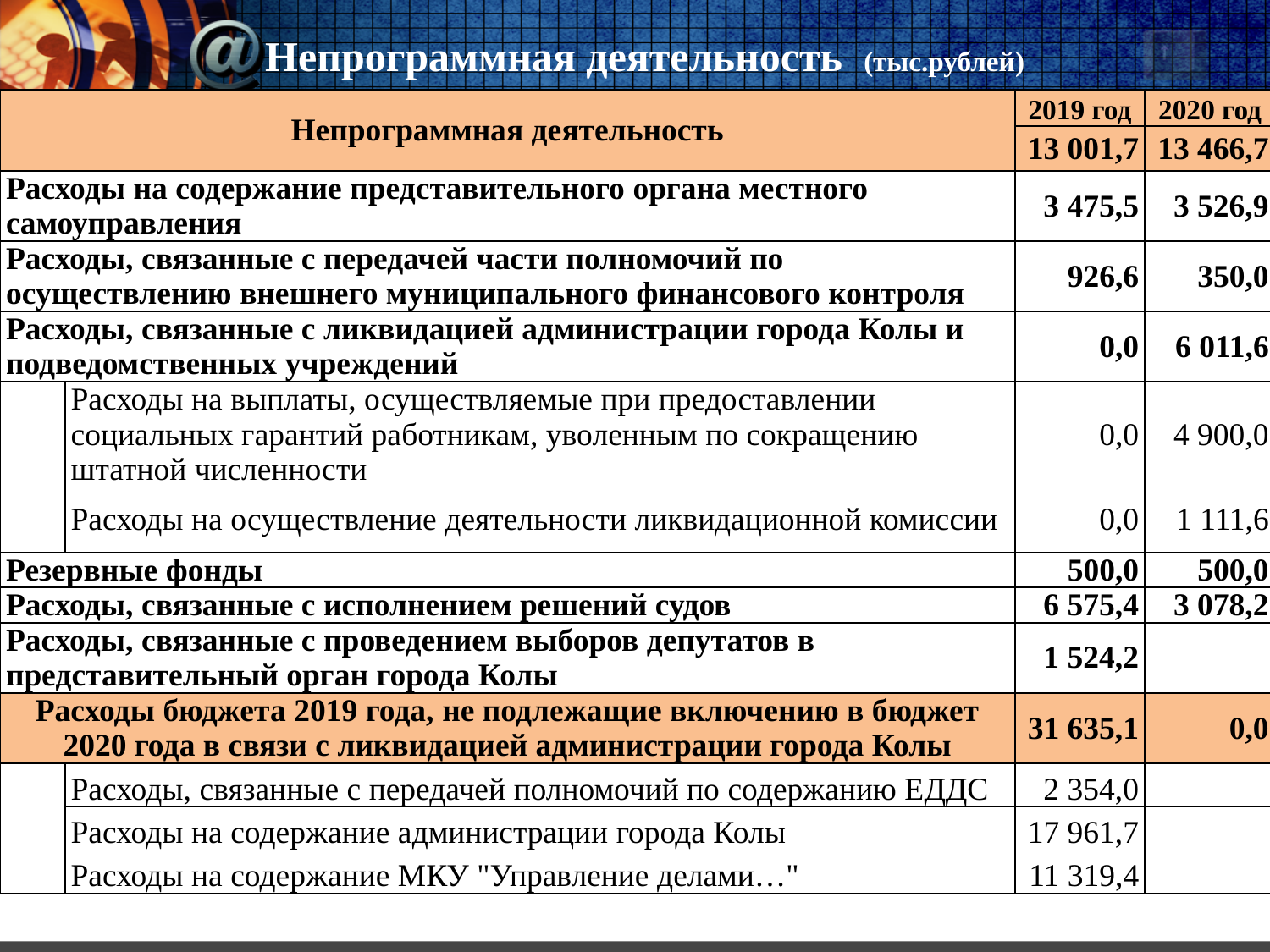

# Непрограммная деятельность  (тыс.рублей)
| Непрограммная деятельность |  | 2019 год | 2020 год |
| --- | --- | --- | --- |
|  |  | 13 001,7 | 13 466,7 |
| Расходы на содержание представительного органа местного самоуправления |  | 3 475,5 | 3 526,9 |
| Расходы, связанные с передачей части полномочий по осуществлению внешнего муниципального финансового контроля |  | 926,6 | 350,0 |
| Расходы, связанные с ликвидацией администрации города Колы и подведомственных учреждений |  | 0,0 | 6 011,6 |
|  | Расходы на выплаты, осуществляемые при предоставлении социальных гарантий работникам, уволенным по сокращению штатной численности | 0,0 | 4 900,0 |
|  | Расходы на осуществление деятельности ликвидационной комиссии | 0,0 | 1 111,6 |
| Резервные фонды |  | 500,0 | 500,0 |
| Расходы, связанные с исполнением решений судов |  | 6 575,4 | 3 078,2 |
| Расходы, связанные с проведением выборов депутатов в представительный орган города Колы |  | 1 524,2 |  |
| Расходы бюджета 2019 года, не подлежащие включению в бюджет 2020 года в связи с ликвидацией администрации города Колы |  | 31 635,1 | 0,0 |
|  | Расходы, связанные с передачей полномочий по содержанию ЕДДС | 2 354,0 |  |
|  | Расходы на содержание администрации города Колы | 17 961,7 |  |
|  | Расходы на содержание МКУ "Управление делами…" | 11 319,4 |  |